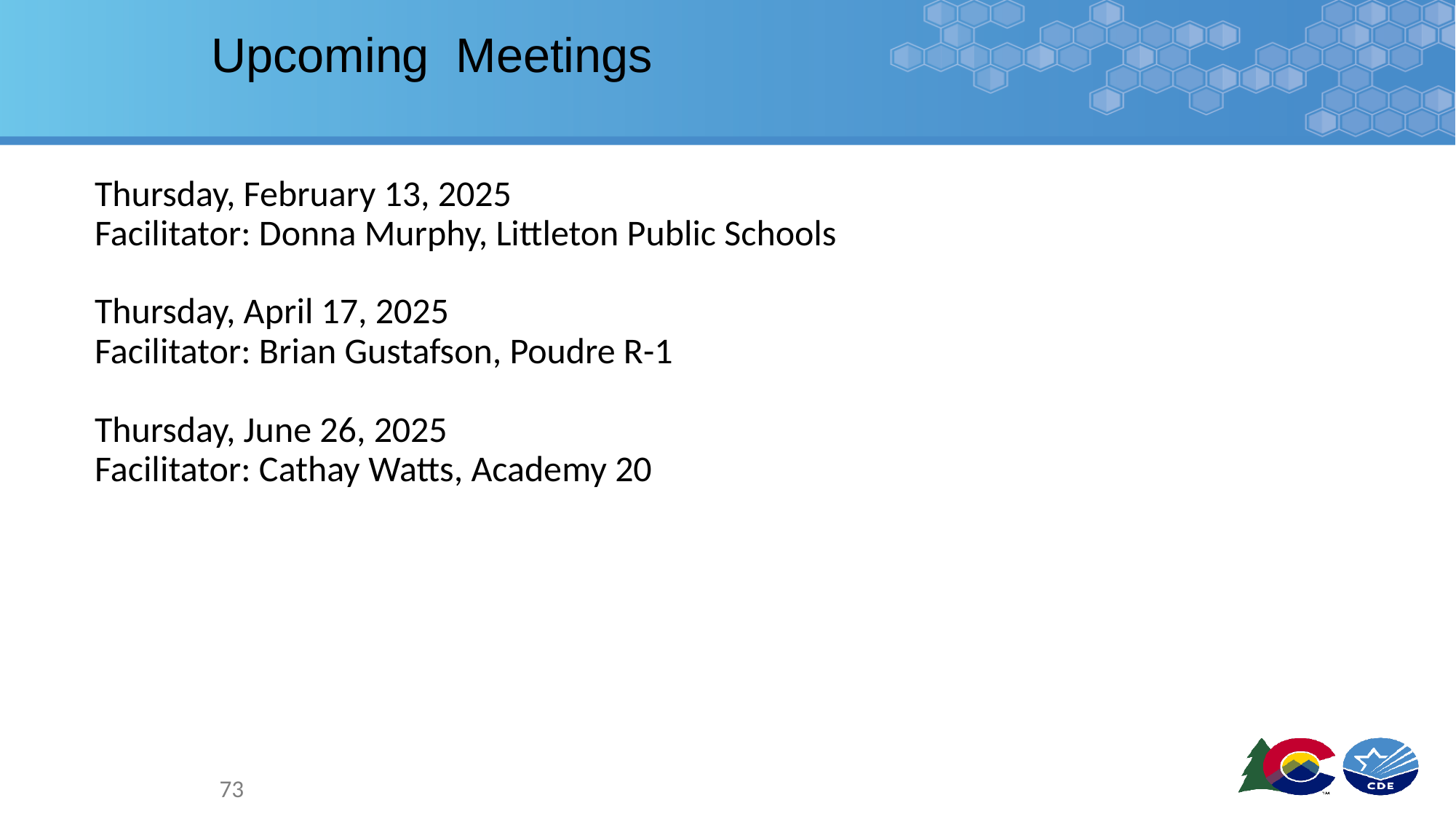

# Upcoming  Meetings
Thursday, February 13, 2025
Facilitator: Donna Murphy, Littleton Public Schools
Thursday, April 17, 2025
Facilitator: Brian Gustafson, Poudre R-1
Thursday, June 26, 2025
Facilitator: Cathay Watts, Academy 20

73